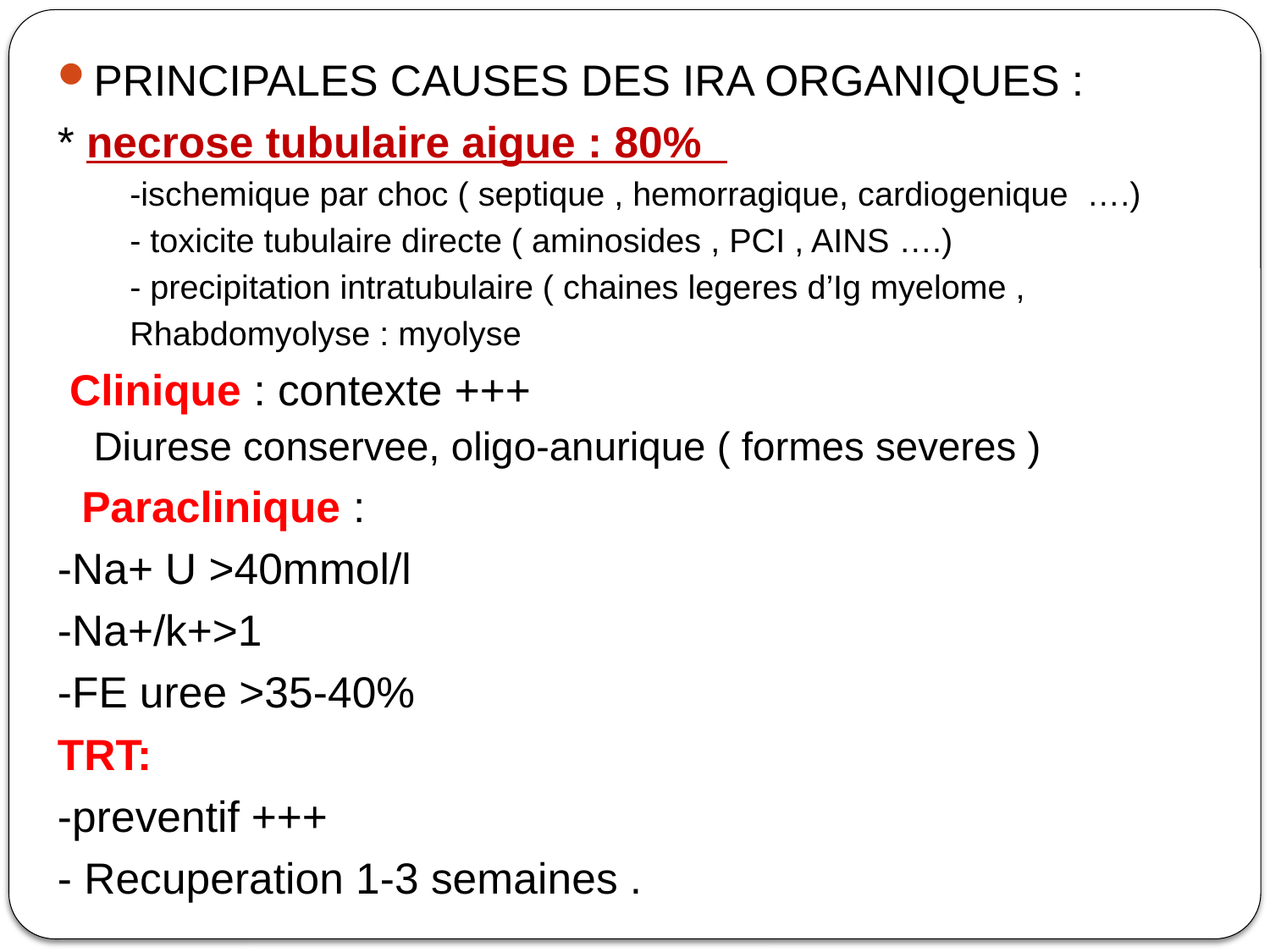

#
PRINCIPALES CAUSES DES IRA ORGANIQUES :
* necrose tubulaire aigue : 80%
-ischemique par choc ( septique , hemorragique, cardiogenique  ….)
- toxicite tubulaire directe ( aminosides , PCI , AINS ….)
- precipitation intratubulaire ( chaines legeres d’Ig myelome ,
Rhabdomyolyse : myolyse
 Clinique : contexte +++
Diurese conservee, oligo-anurique ( formes severes )
  Paraclinique :
-Na+ U >40mmol/l
-Na+/k+>1
-FE uree >35-40%
TRT:
-preventif +++
- Recuperation 1-3 semaines .